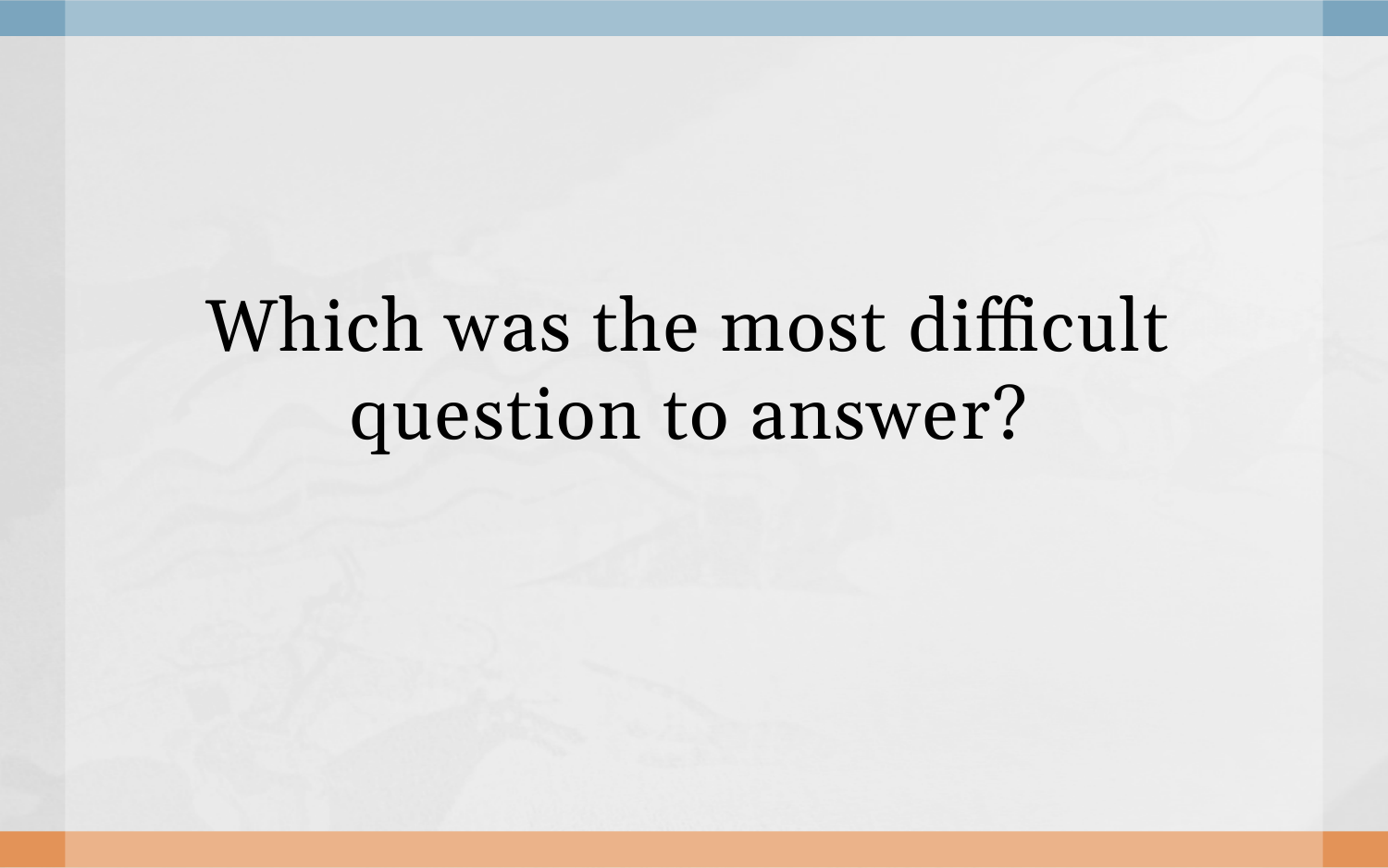

# Which was the most difficult question to answer?